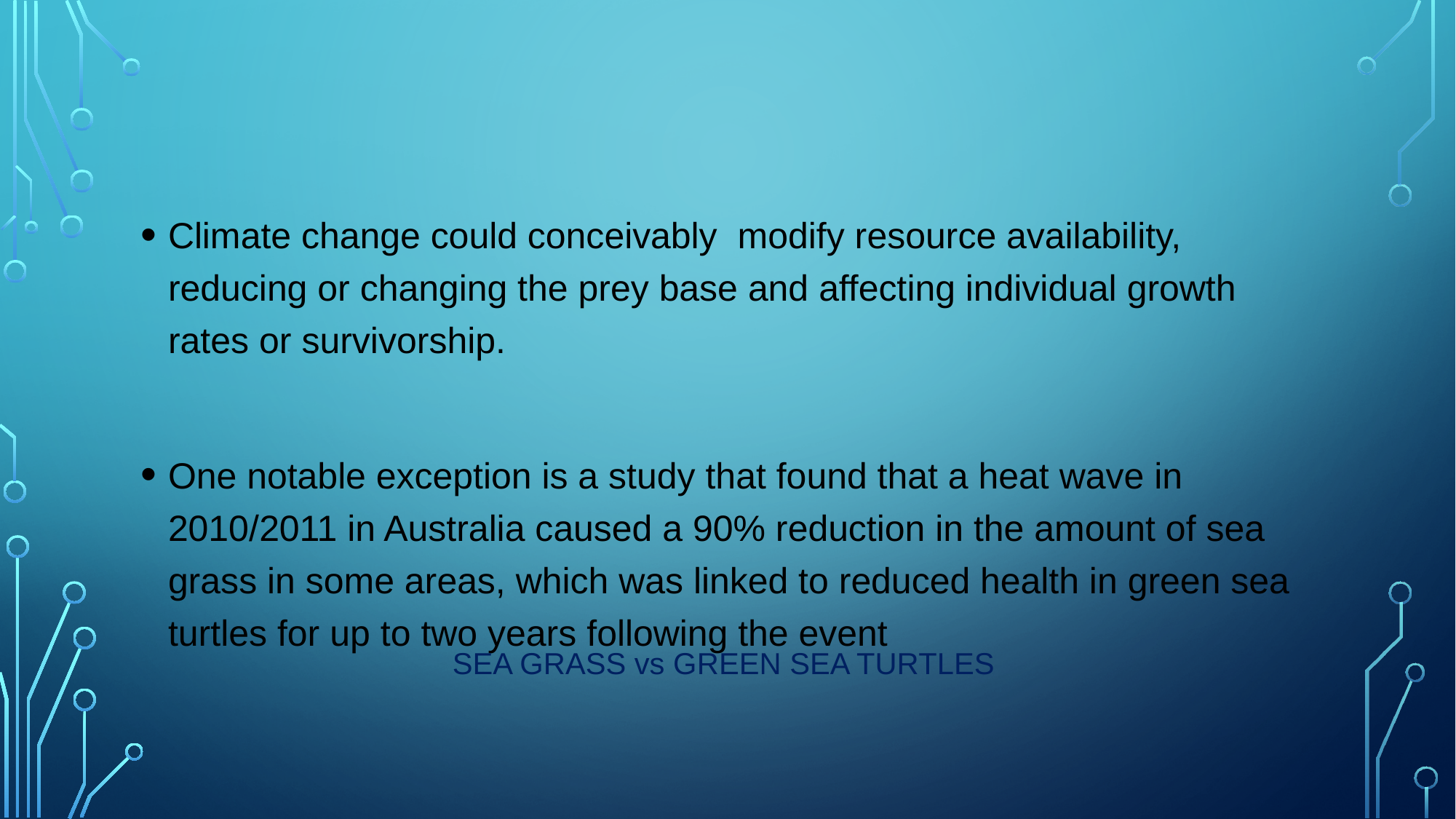

Climate change could conceivably  modify resource availability, reducing or changing the prey base and affecting individual growth rates or survivorship.

One notable exception is a study that found that a heat wave in 2010/2011 in Australia caused a 90% reduction in the amount of sea grass in some areas, which was linked to reduced health in green sea turtles for up to two years following the event

SEA GRASS vs GREEN SEA TURTLES